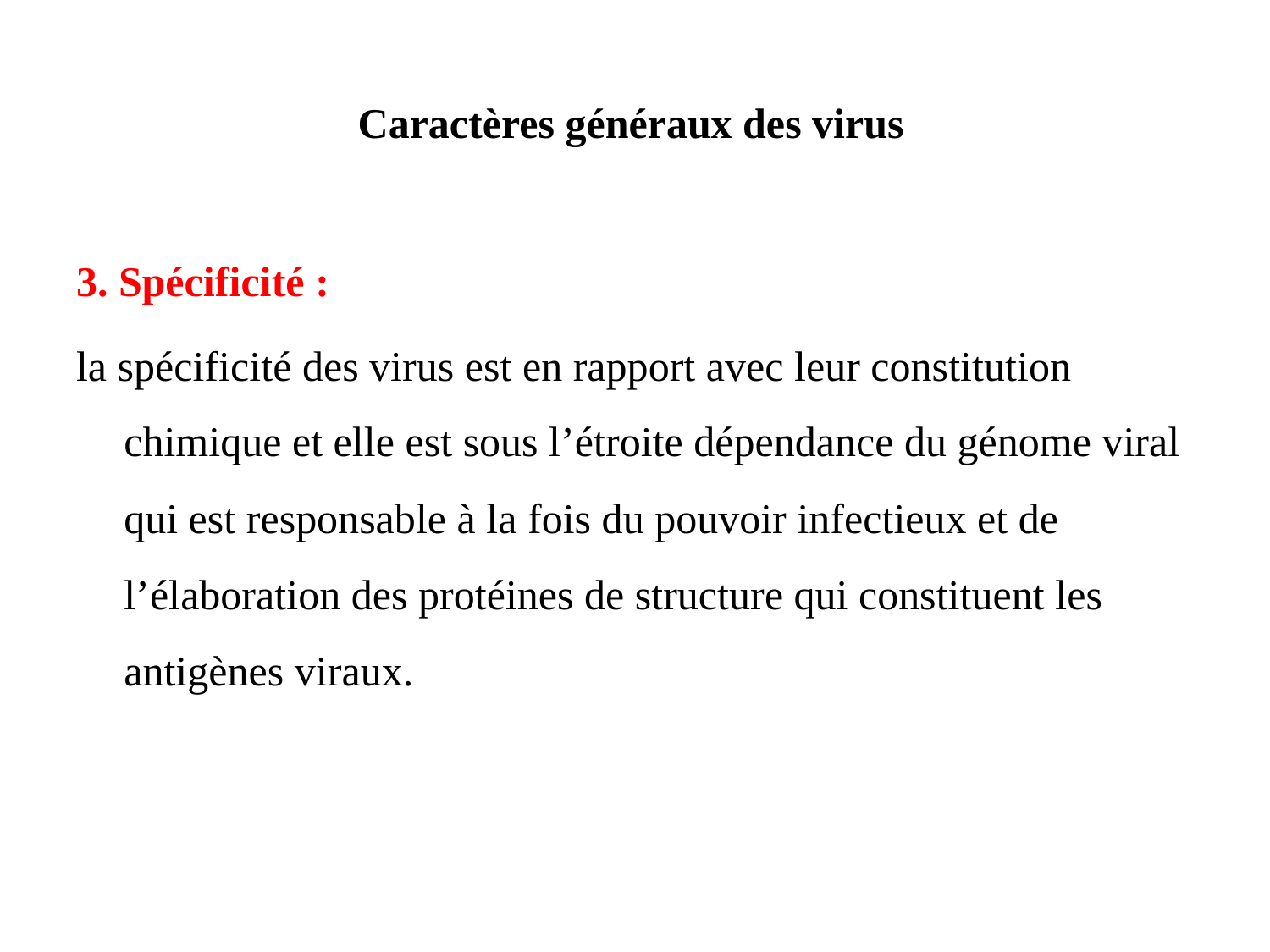

# Caractères généraux des virus
3. Spécificité :
la spécificité des virus est en rapport avec leur constitution chimique et elle est sous l’étroite dépendance du génome viral qui est responsable à la fois du pouvoir infectieux et de l’élaboration des protéines de structure qui constituent les antigènes viraux.